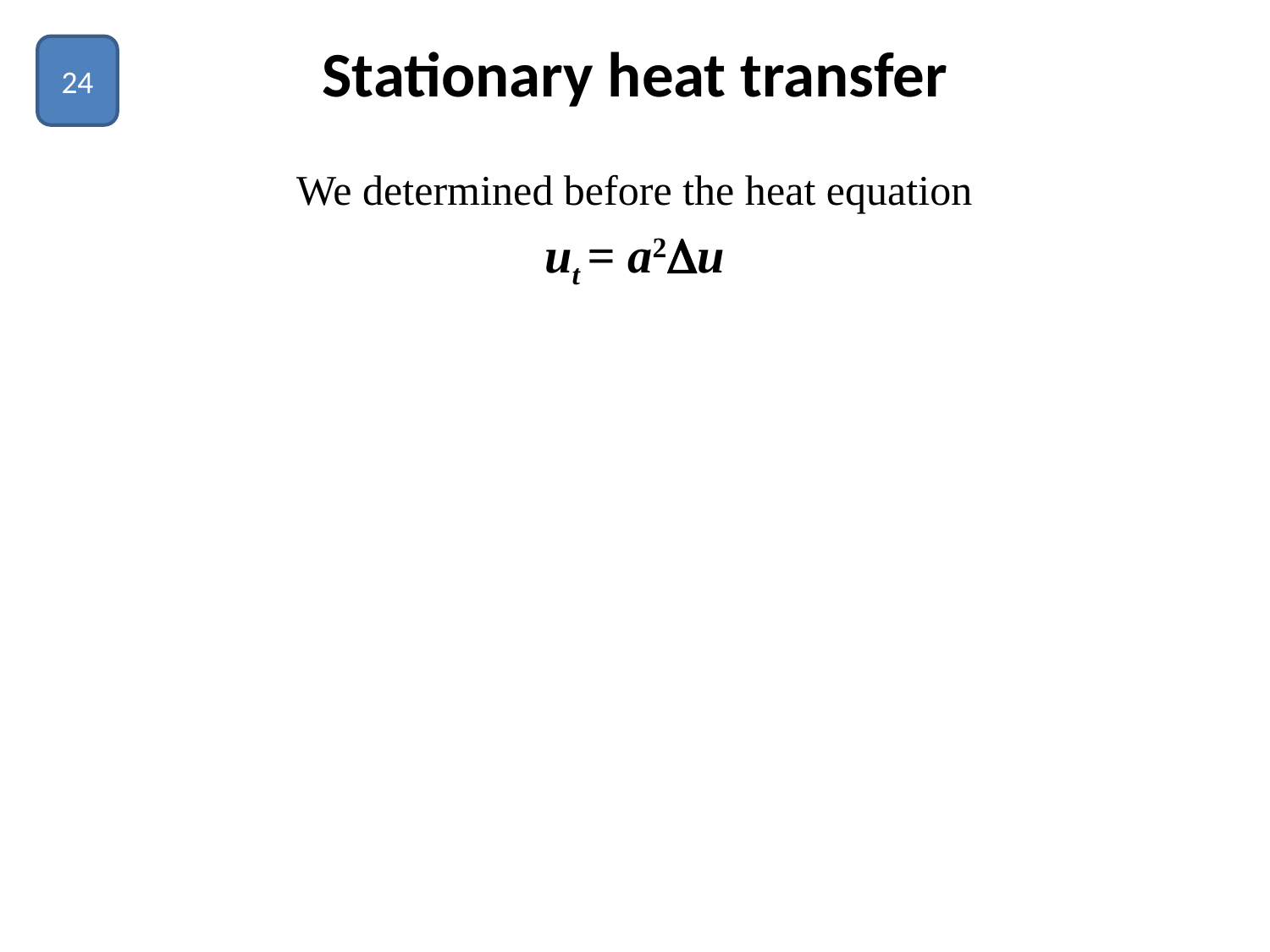

# Stationary heat transfer
24
We determined before the heat equation
ut = a2Δu